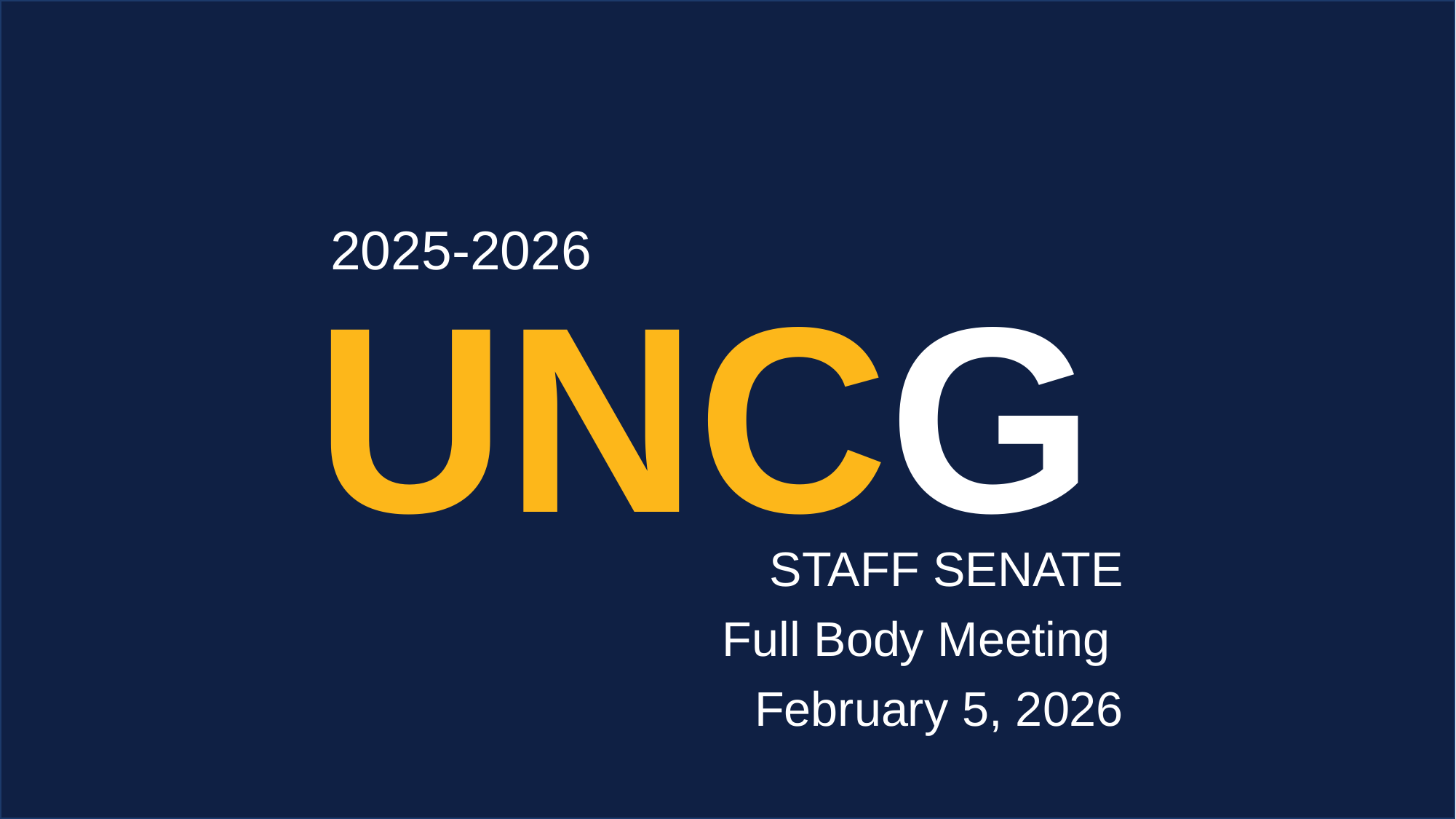

2025-2026
# UNCG
STAFF SENATE
Full Body Meeting
February 5, 2026